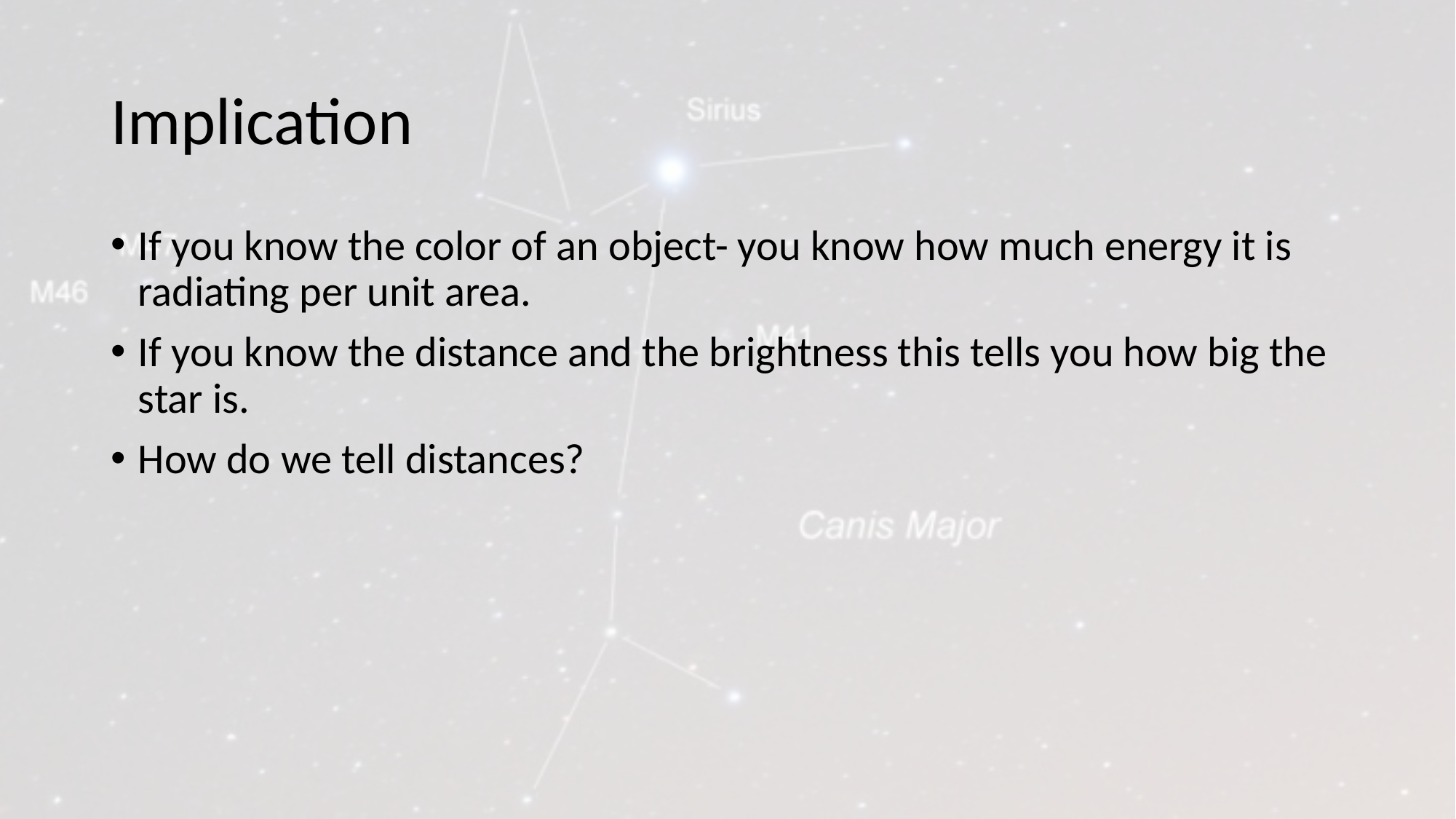

# Implication
If you know the color of an object- you know how much energy it is radiating per unit area.
If you know the distance and the brightness this tells you how big the star is.
How do we tell distances?